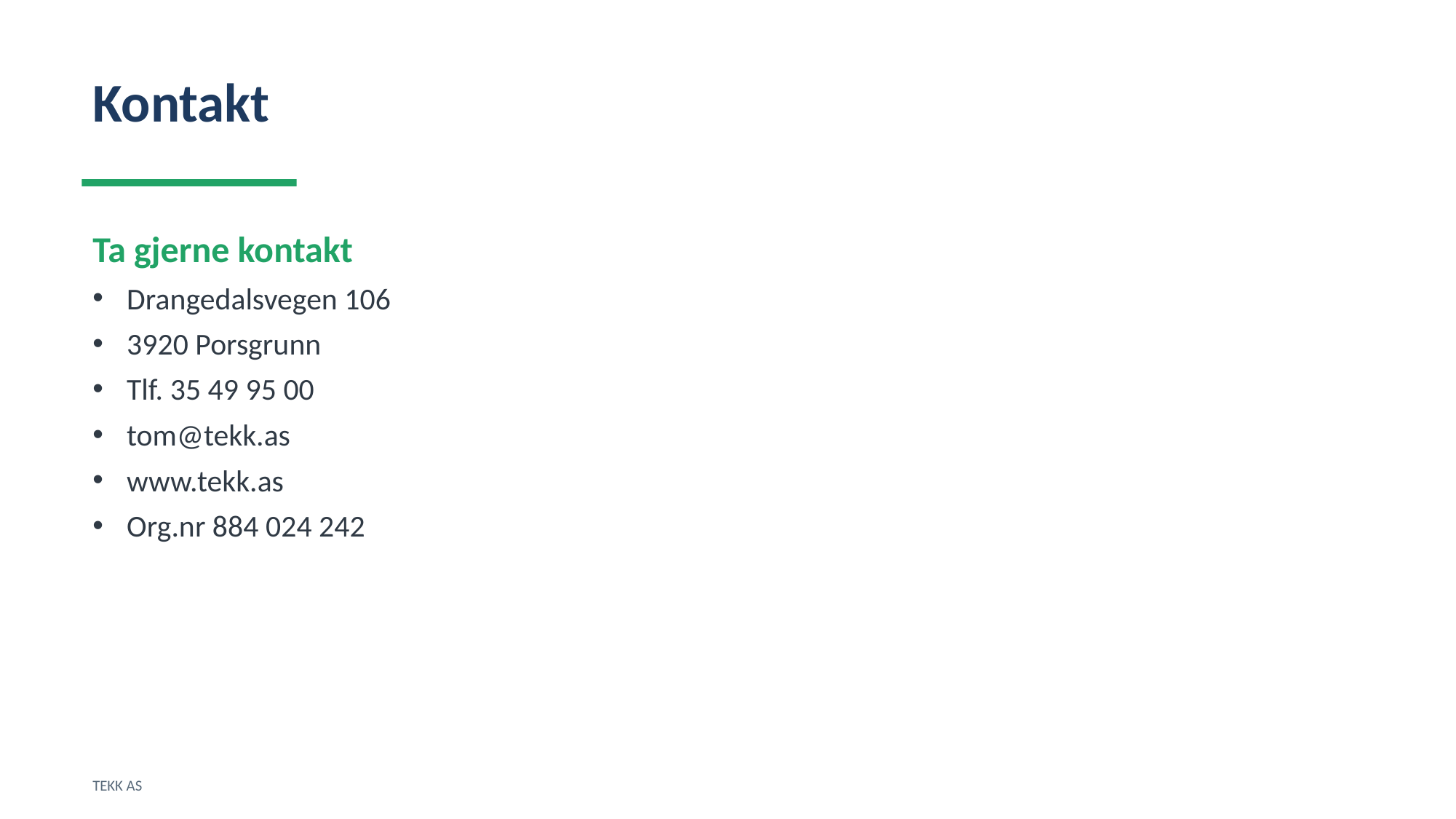

Kontakt

Ta gjerne kontakt
Drangedalsvegen 106
3920 Porsgrunn
Tlf. 35 49 95 00
tom@tekk.as
www.tekk.as
Org.nr 884 024 242
TEKK AS